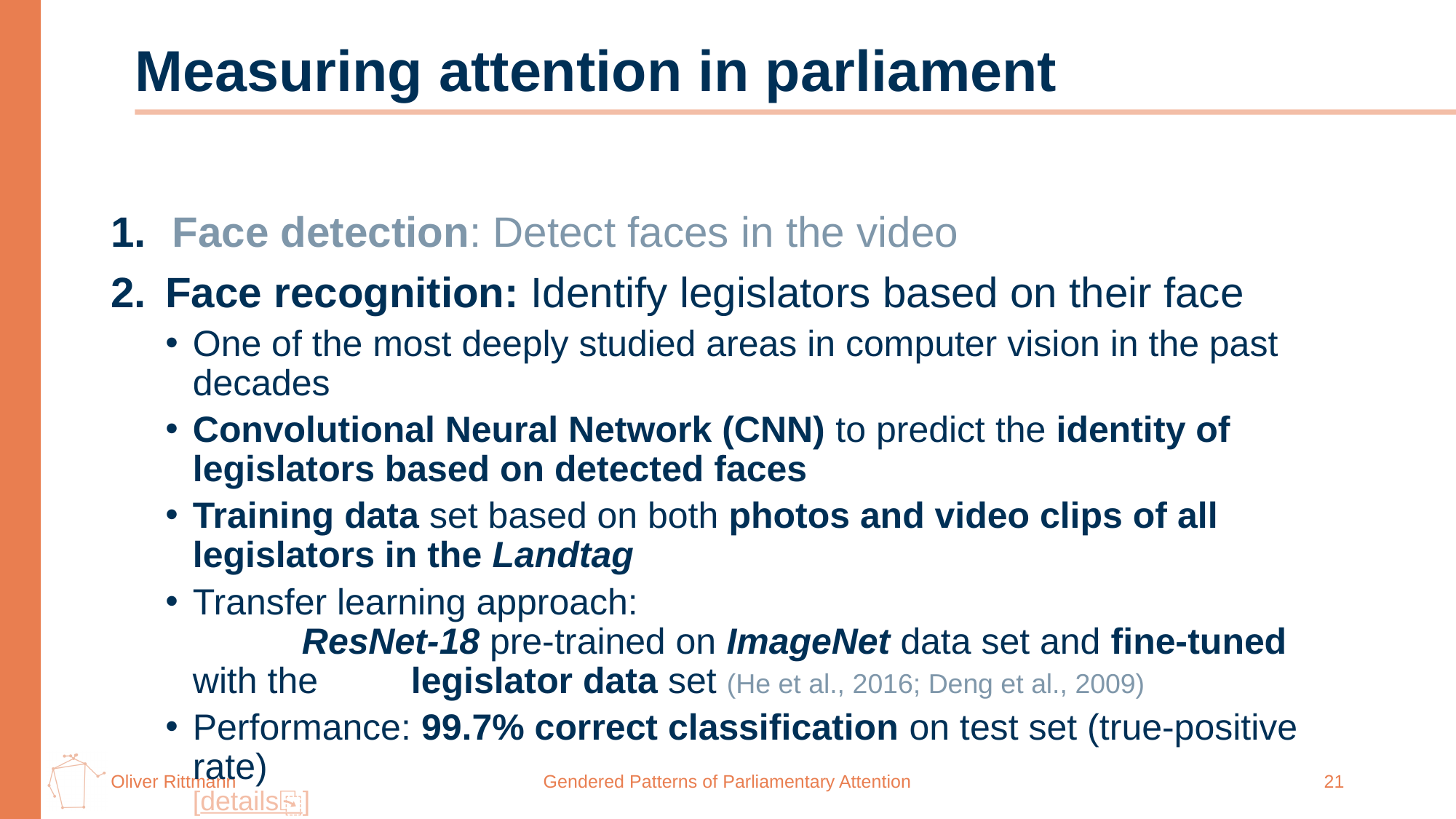

# Measuring attention in parliament
Face detection: Detect faces in the video
Face recognition: Identify legislators based on their face
One of the most deeply studied areas in computer vision in the past decades
Convolutional Neural Network (CNN) to predict the identity of legislators based on detected faces
Training data set based on both photos and video clips of all legislators in the Landtag
Transfer learning approach:
	ResNet-18 pre-trained on ImageNet data set and fine-tuned with the 	legislator data set (He et al., 2016; Deng et al., 2009)
Performance: 99.7% correct classification on test set (true-positive rate)
[details⎘]
Gendered Patterns of Parliamentary Attention
21